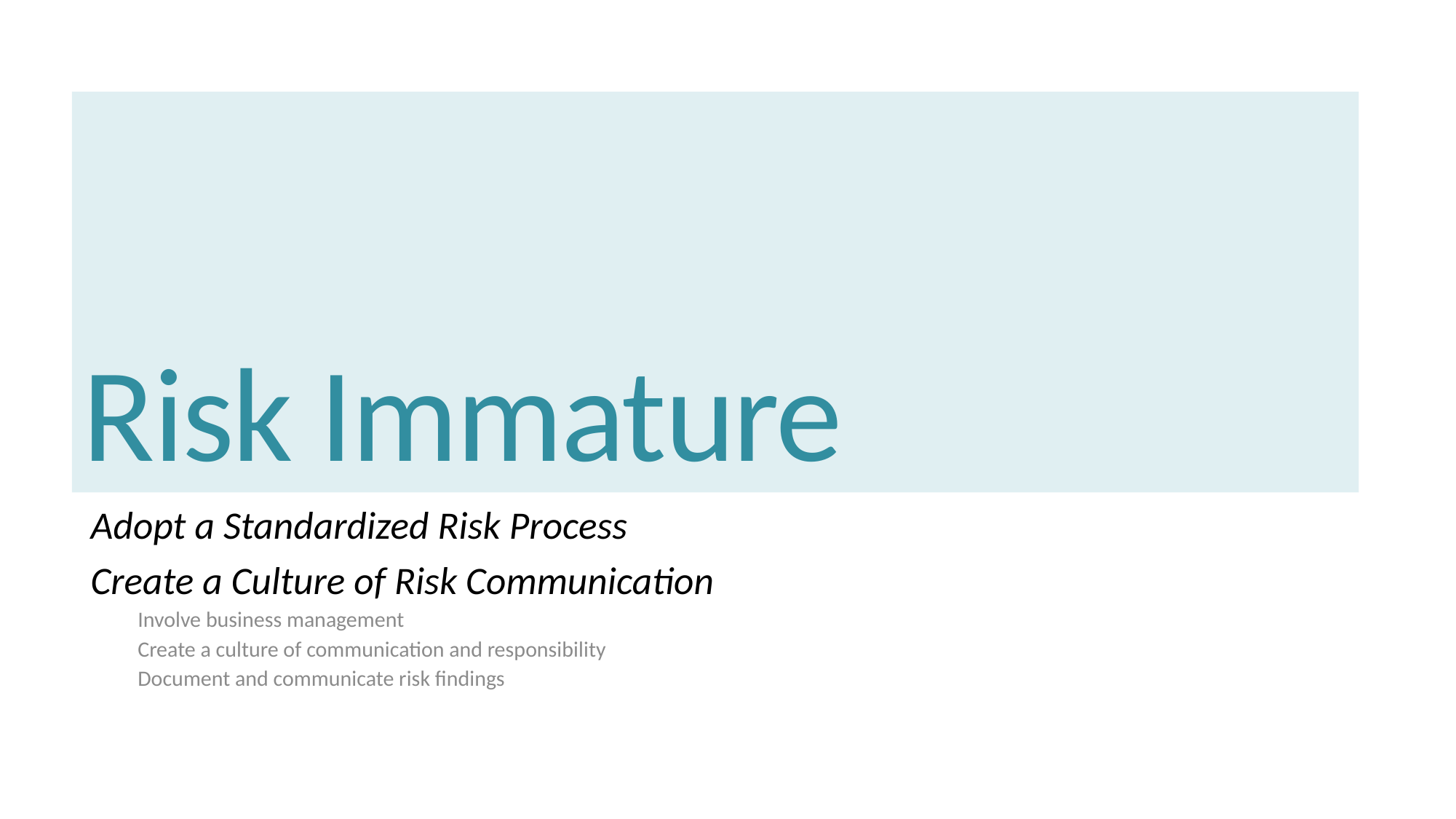

# Risk Immature
Adopt a Standardized Risk Process
Create a Culture of Risk Communication
Involve business management
Create a culture of communication and responsibility
Document and communicate risk findings